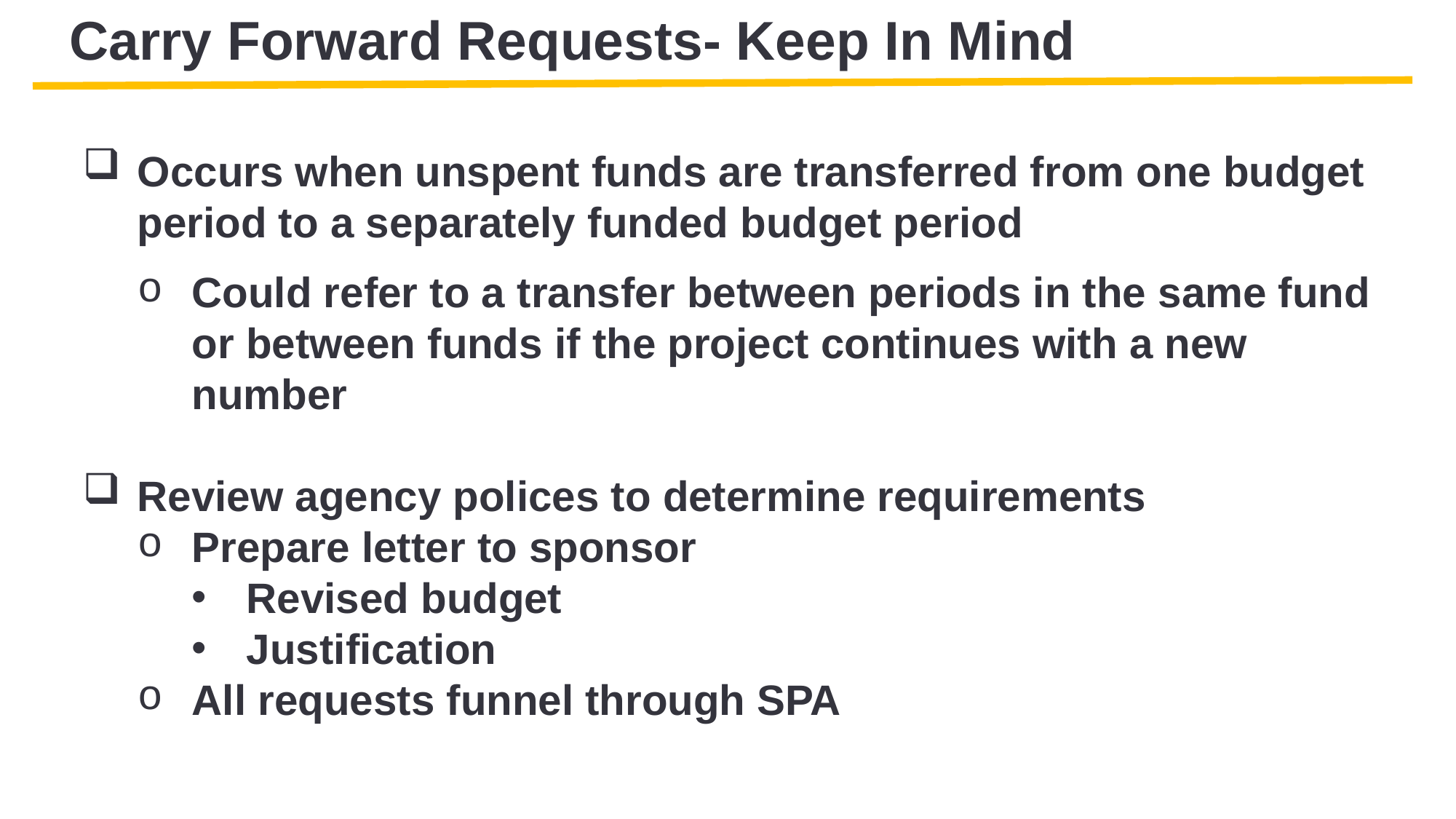

Carry Forward Requests- Keep In Mind

Occurs when unspent funds are transferred from one budget period to a separately funded budget period

Could refer to a transfer between periods in the same fund or between funds if the project continues with a new number

Review agency polices to determine requirements
Prepare letter to sponsor
Revised budget
Justification
All requests funnel through SPA